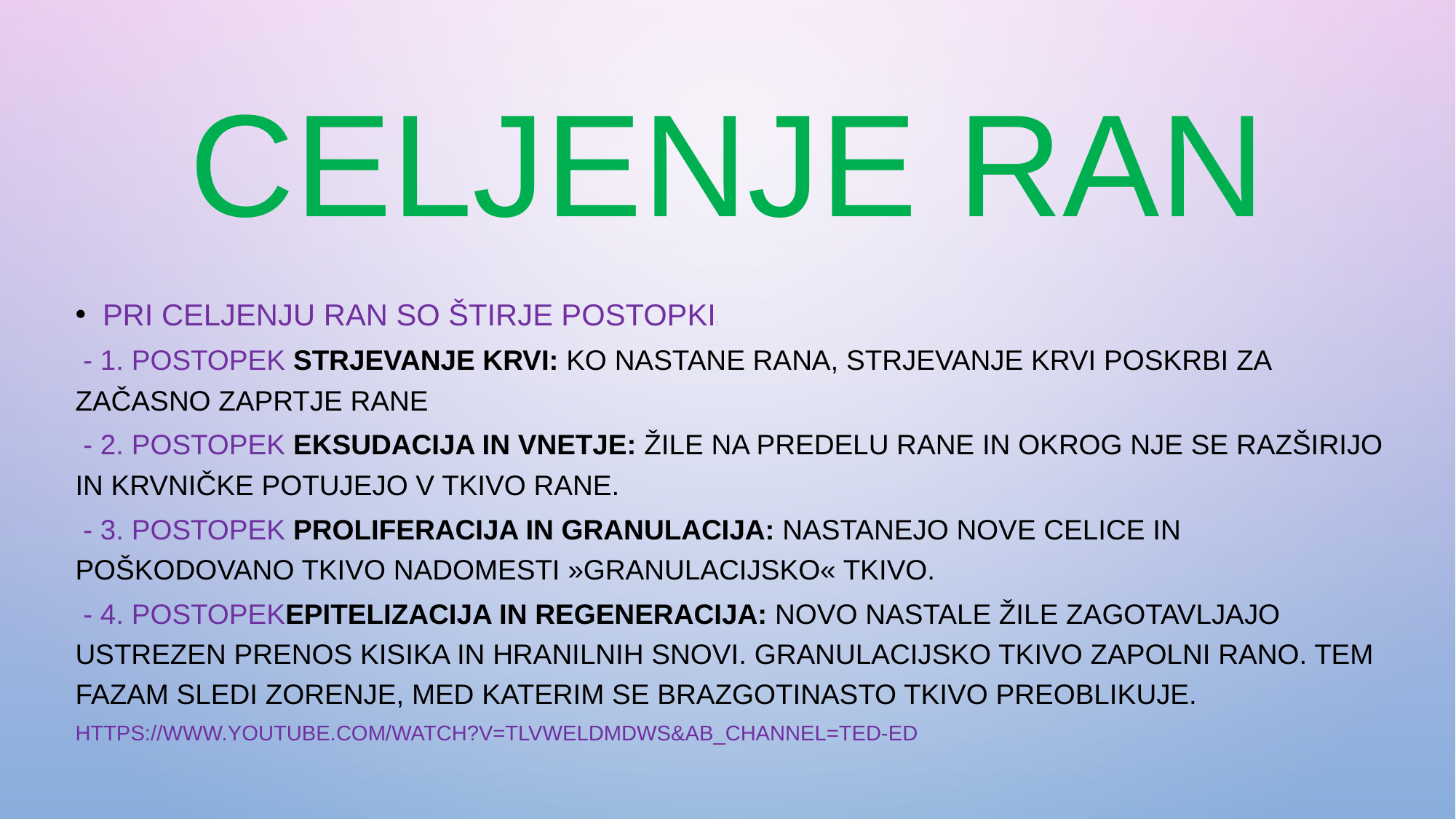

# CELJENJE RAN
Pri celjenju ran so štirje postopki:
 - 1. postopek Strjevanje krvi: Ko nastane rana, strjevanje krvi poskrbi za začasno zaprtje rane
 - 2. postopek Eksudacija in vnetje: Žile na predelu rane in okrog nje se razširijo in krvničke potujejo v tkivo rane.
 - 3. postopek Proliferacija in granulacija: Nastanejo nove celice in poškodovano tkivo nadomesti »granulacijsko« tkivo.
 - 4. postopekEpitelizacija in regeneracija: Novo nastale žile zagotavljajo ustrezen prenos kisika in hranilnih snovi. Granulacijsko tkivo zapolni rano. Tem fazam sledi zorenje, med katerim se brazgotinasto tkivo preoblikuje.
https://www.youtube.com/watch?v=TLVwELDMDWs&ab_channel=TED-Ed